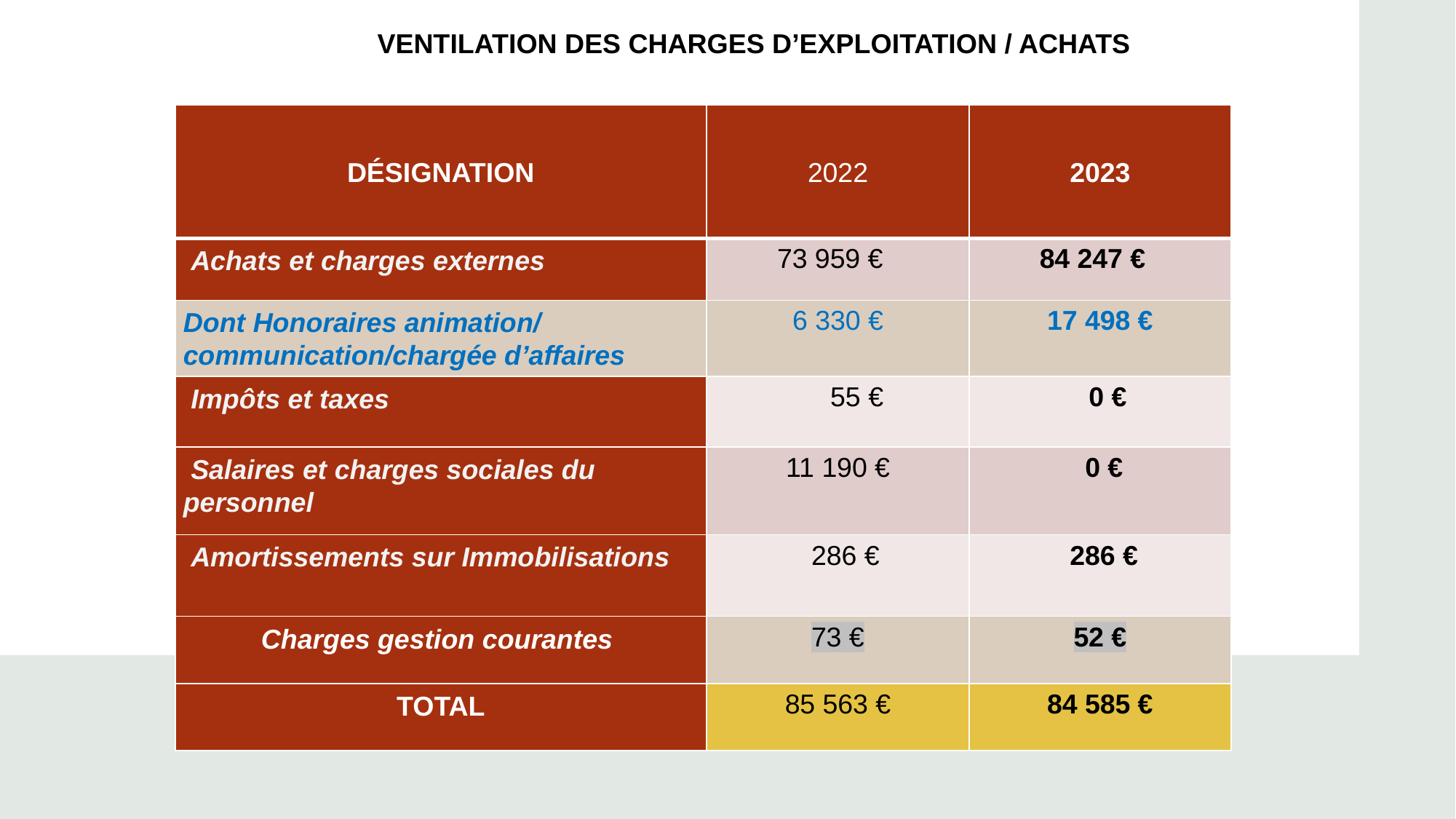

VENTILATION DES CHARGES D’EXPLOITATION / ACHATS
| DÉSIGNATION | 2022 | 2023 |
| --- | --- | --- |
| Achats et charges externes | 73 959 € | 84 247 € |
| Dont Honoraires animation/ communication/chargée d’affaires | 6 330 € | 17 498 € |
| Impôts et taxes | 55 € | 0 € |
| Salaires et charges sociales du personnel | 11 190 € | 0 € |
| Amortissements sur Immobilisations | 286 € | 286 € |
| Charges gestion courantes | 73 € | 52 € |
| TOTAL | 85 563 € | 84 585 € |